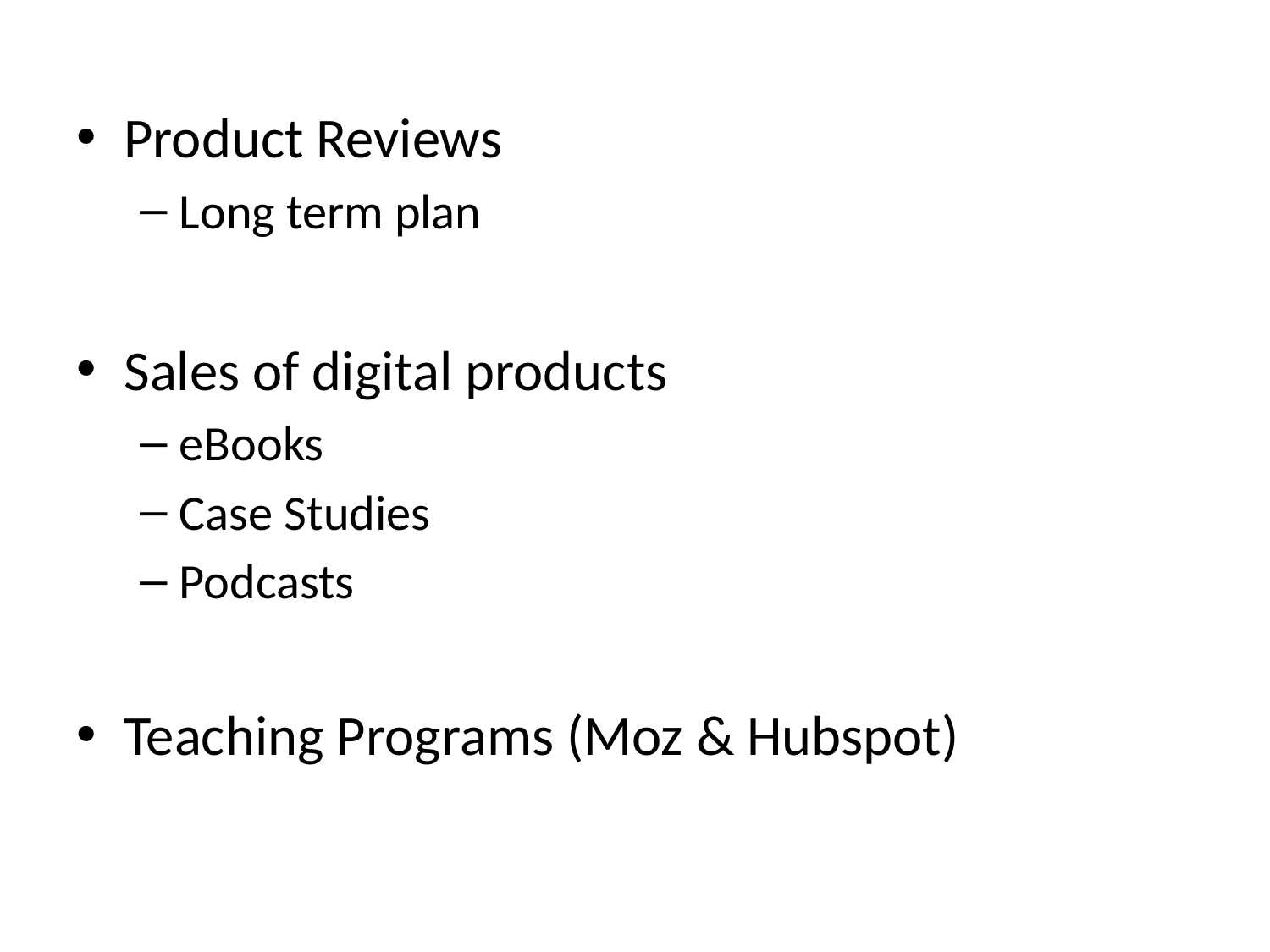

Product Reviews
Long term plan

Sales of digital products
eBooks
Case Studies
Podcasts

Teaching Programs (Moz & Hubspot)